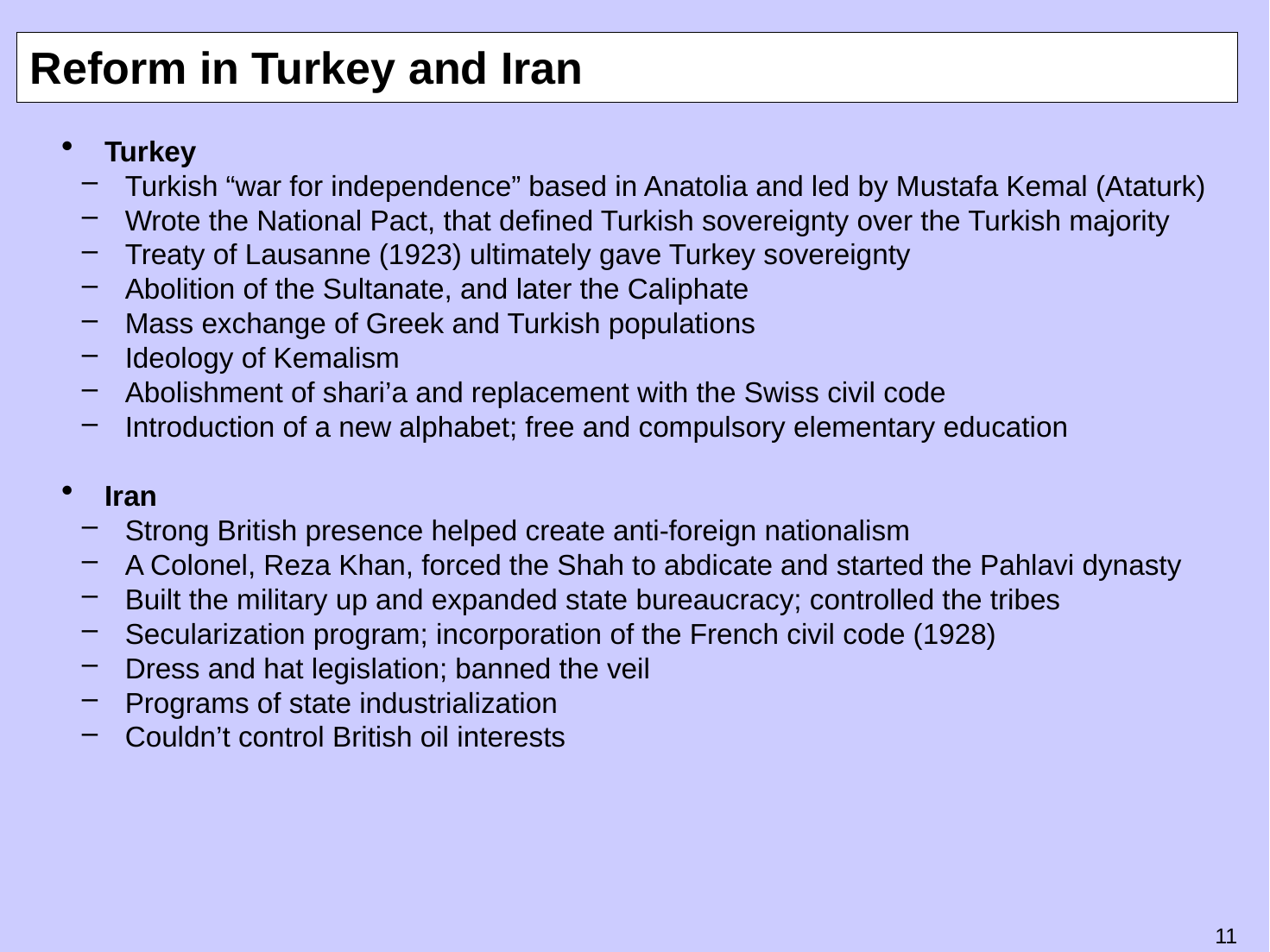

# Reform in Turkey and Iran

Turkey
Turkish “war for independence” based in Anatolia and led by Mustafa Kemal (Ataturk)
Wrote the National Pact, that defined Turkish sovereignty over the Turkish majority
Treaty of Lausanne (1923) ultimately gave Turkey sovereignty
Abolition of the Sultanate, and later the Caliphate
Mass exchange of Greek and Turkish populations
Ideology of Kemalism
Abolishment of shari’a and replacement with the Swiss civil code
Introduction of a new alphabet; free and compulsory elementary education

Iran
Strong British presence helped create anti-foreign nationalism
A Colonel, Reza Khan, forced the Shah to abdicate and started the Pahlavi dynasty
Built the military up and expanded state bureaucracy; controlled the tribes
Secularization program; incorporation of the French civil code (1928)
Dress and hat legislation; banned the veil
Programs of state industrialization
Couldn’t control British oil interests
11